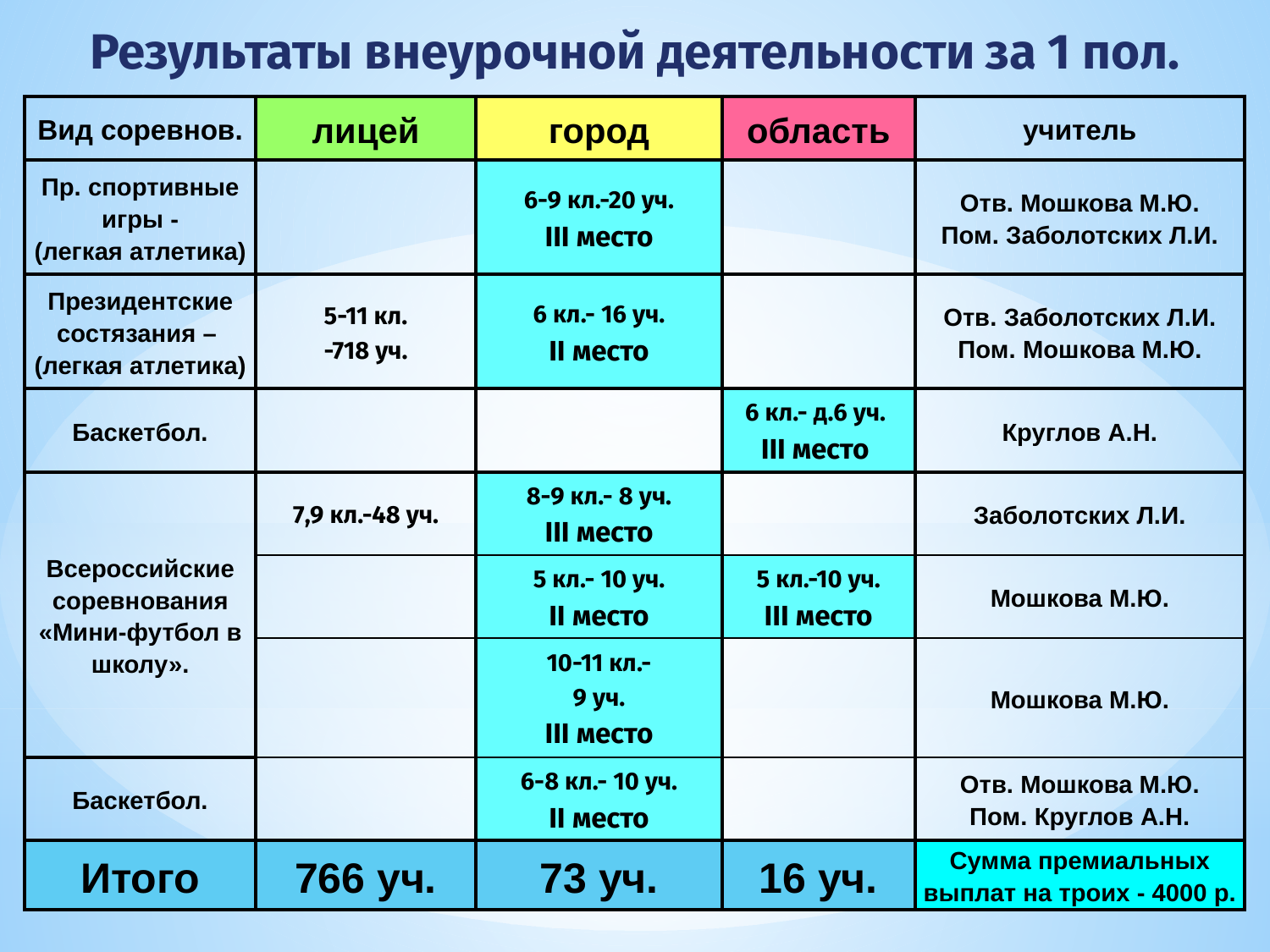

| Результаты внеурочной деятельности за 1 пол. |
| --- |
| Вид соревнов. | лицей | город | область | учитель |
| --- | --- | --- | --- | --- |
| Пр. спортивные игры - (легкая атлетика) |  | 6-9 кл.-20 уч. III место |  | Отв. Мошкова М.Ю. Пом. Заболотских Л.И. |
| Президентские состязания – (легкая атлетика) | 5-11 кл. -718 уч. | 6 кл.- 16 уч. II место |  | Отв. Заболотских Л.И. Пом. Мошкова М.Ю. |
| Баскетбол. |  |  | 6 кл.- д.6 уч. III место | Круглов А.Н. |
| Всероссийские соревнования «Мини-футбол в школу». | 7,9 кл.-48 уч. | 8-9 кл.- 8 уч. III место |  | Заболотских Л.И. |
|  |  | 5 кл.- 10 уч. II место | 5 кл.-10 уч. III место | Мошкова М.Ю. |
|  |  | 10-11 кл.- 9 уч. III место |  | Мошкова М.Ю. |
| Баскетбол. |  | 6-8 кл.- 10 уч. II место |  | Отв. Мошкова М.Ю. Пом. Круглов А.Н. |
| Итого | 766 уч. | 73 уч. | 16 уч. | Сумма премиальных выплат на троих - 4000 р. |